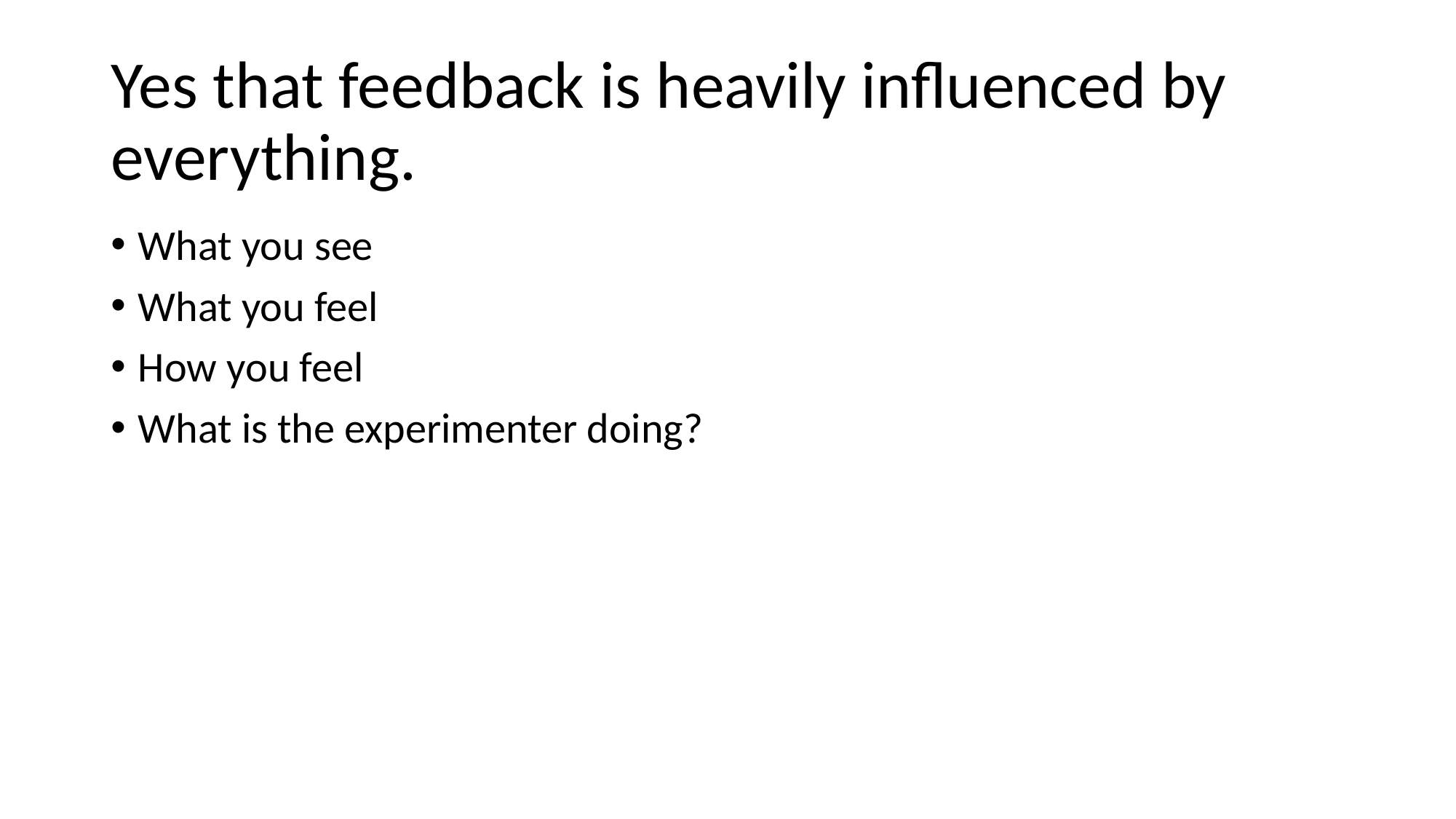

# Yes that feedback is heavily influenced by everything.
What you see
What you feel
How you feel
What is the experimenter doing?